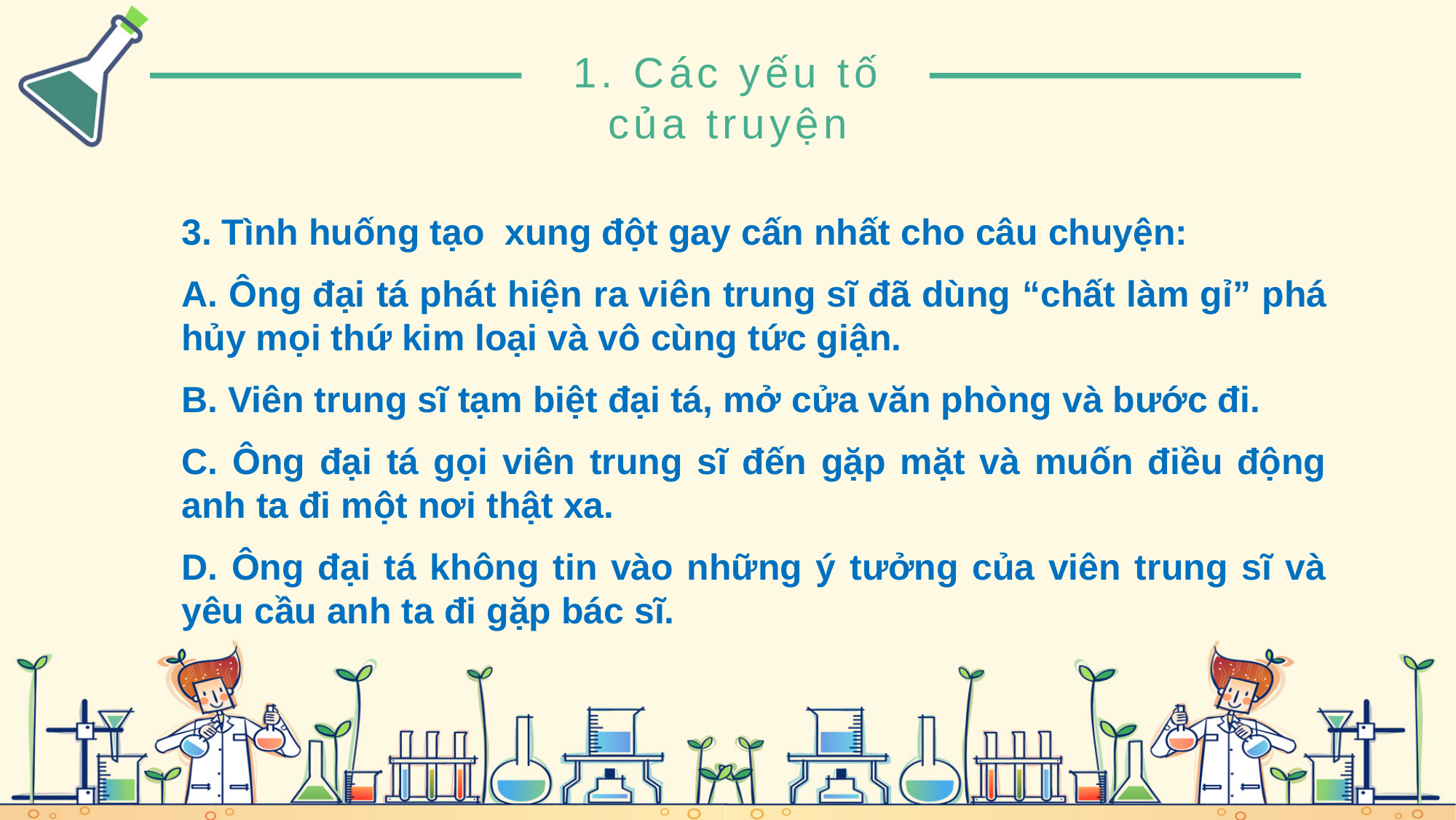

1. Các yếu tố của truyện
3. Tình huống tạo  xung đột gay cấn nhất cho câu chuyện:
A. Ông đại tá phát hiện ra viên trung sĩ đã dùng “chất làm gỉ” phá hủy mọi thứ kim loại và vô cùng tức giận.
B. Viên trung sĩ tạm biệt đại tá, mở cửa văn phòng và bước đi.
C. Ông đại tá gọi viên trung sĩ đến gặp mặt và muốn điều động anh ta đi một nơi thật xa.
D. Ông đại tá không tin vào những ý tưởng của viên trung sĩ và yêu cầu anh ta đi gặp bác sĩ.